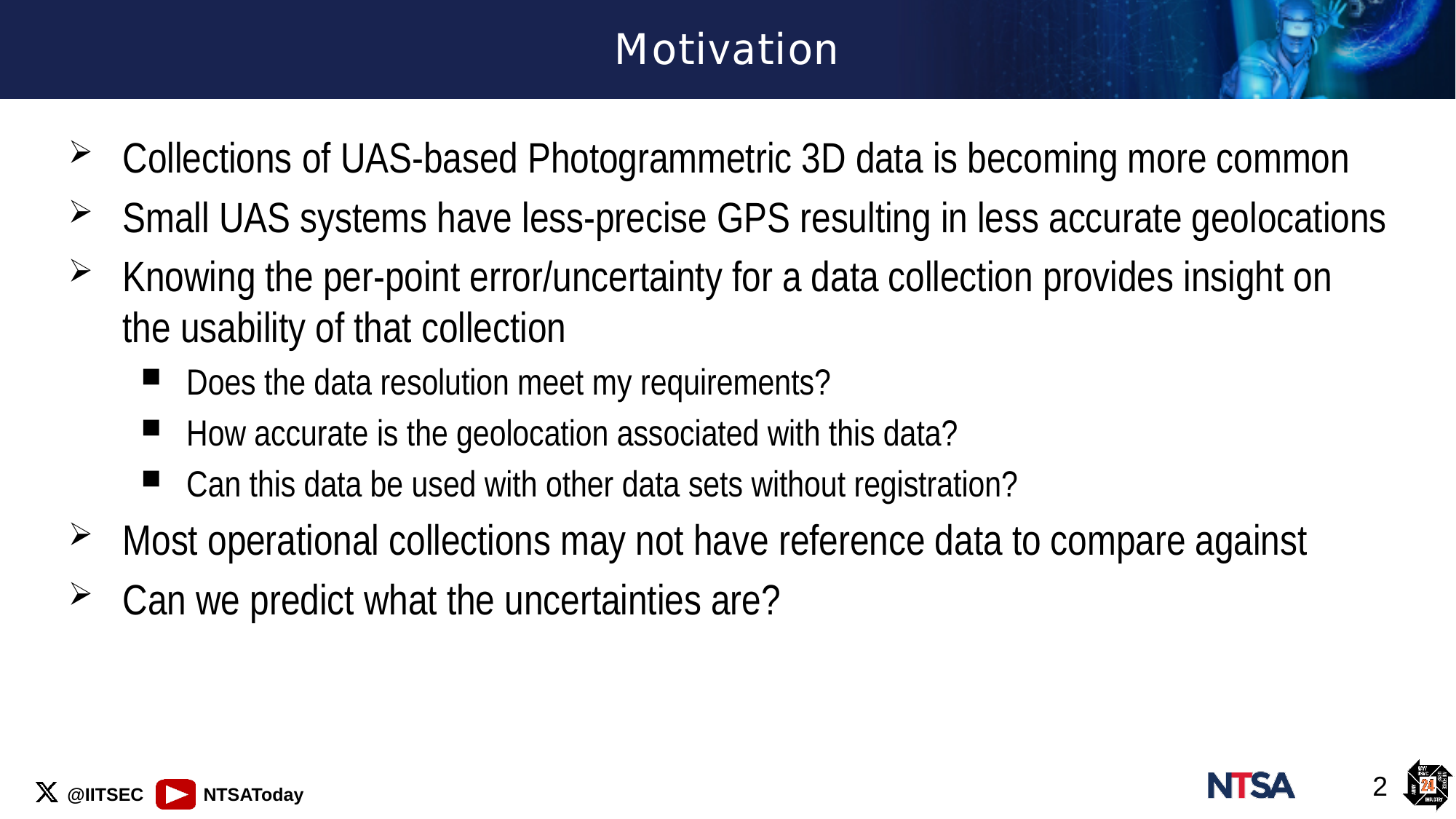

# Motivation
Collections of UAS-based Photogrammetric 3D data is becoming more common
Small UAS systems have less-precise GPS resulting in less accurate geolocations
Knowing the per-point error/uncertainty for a data collection provides insight on the usability of that collection
Does the data resolution meet my requirements?
How accurate is the geolocation associated with this data?
Can this data be used with other data sets without registration?
Most operational collections may not have reference data to compare against
Can we predict what the uncertainties are?
2